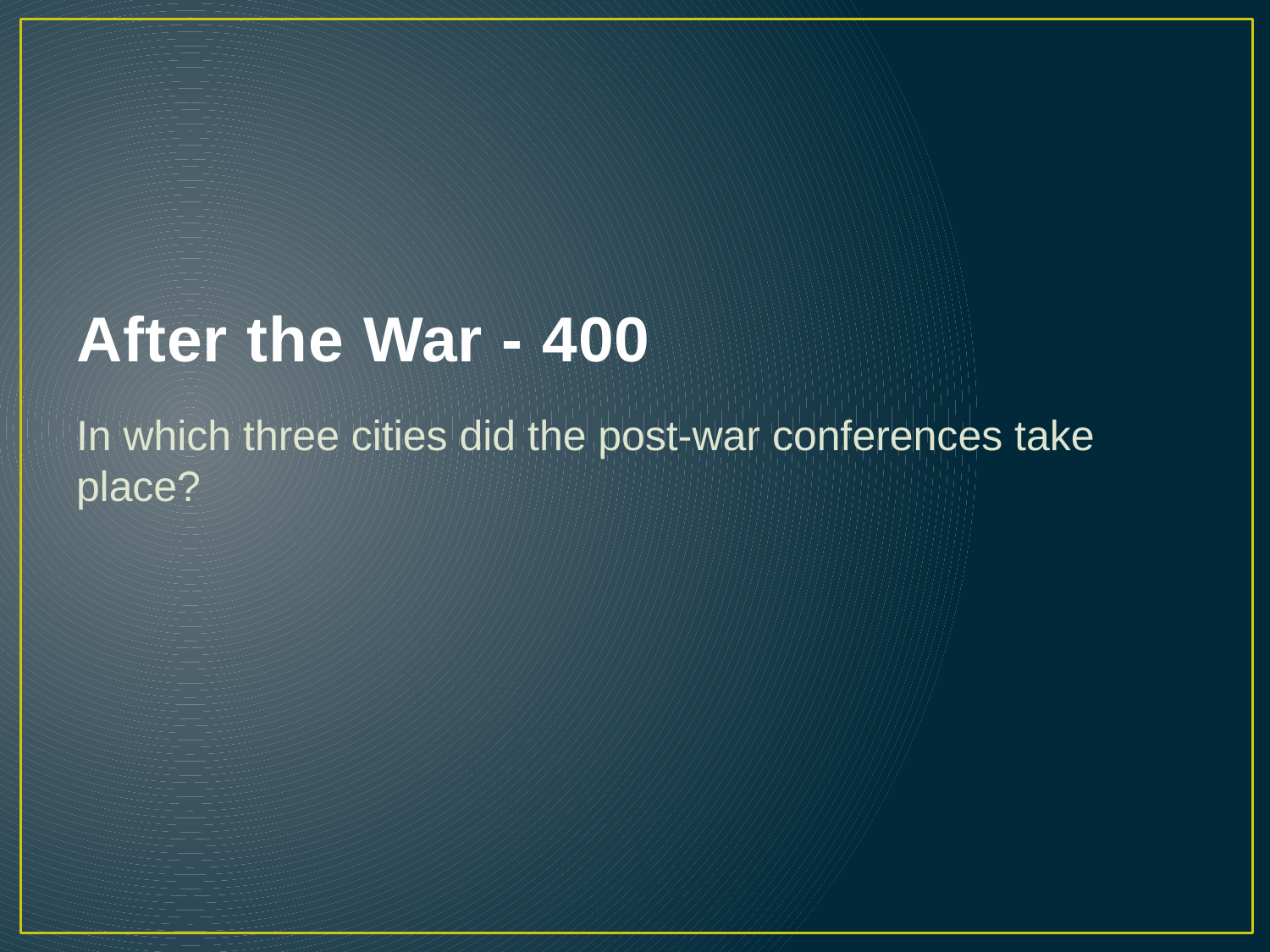

# After the War - 400
In which three cities did the post-war conferences take place?